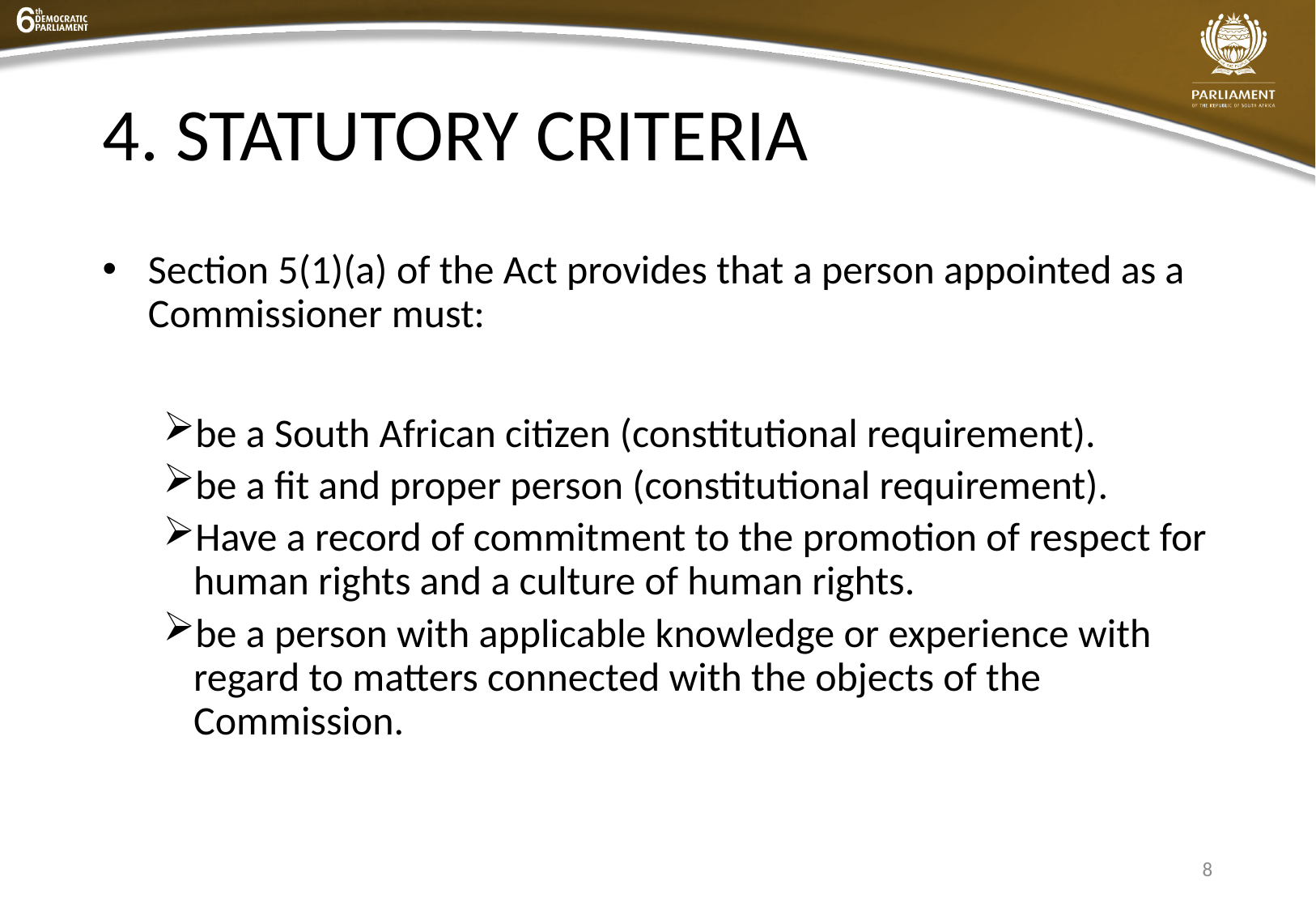

# 4. Statutory criteria
Section 5(1)(a) of the Act provides that a person appointed as a Commissioner must:

be a South African citizen (constitutional requirement).
be a fit and proper person (constitutional requirement).
Have a record of commitment to the promotion of respect for human rights and a culture of human rights.
be a person with applicable knowledge or experience with regard to matters connected with the objects of the Commission.

8